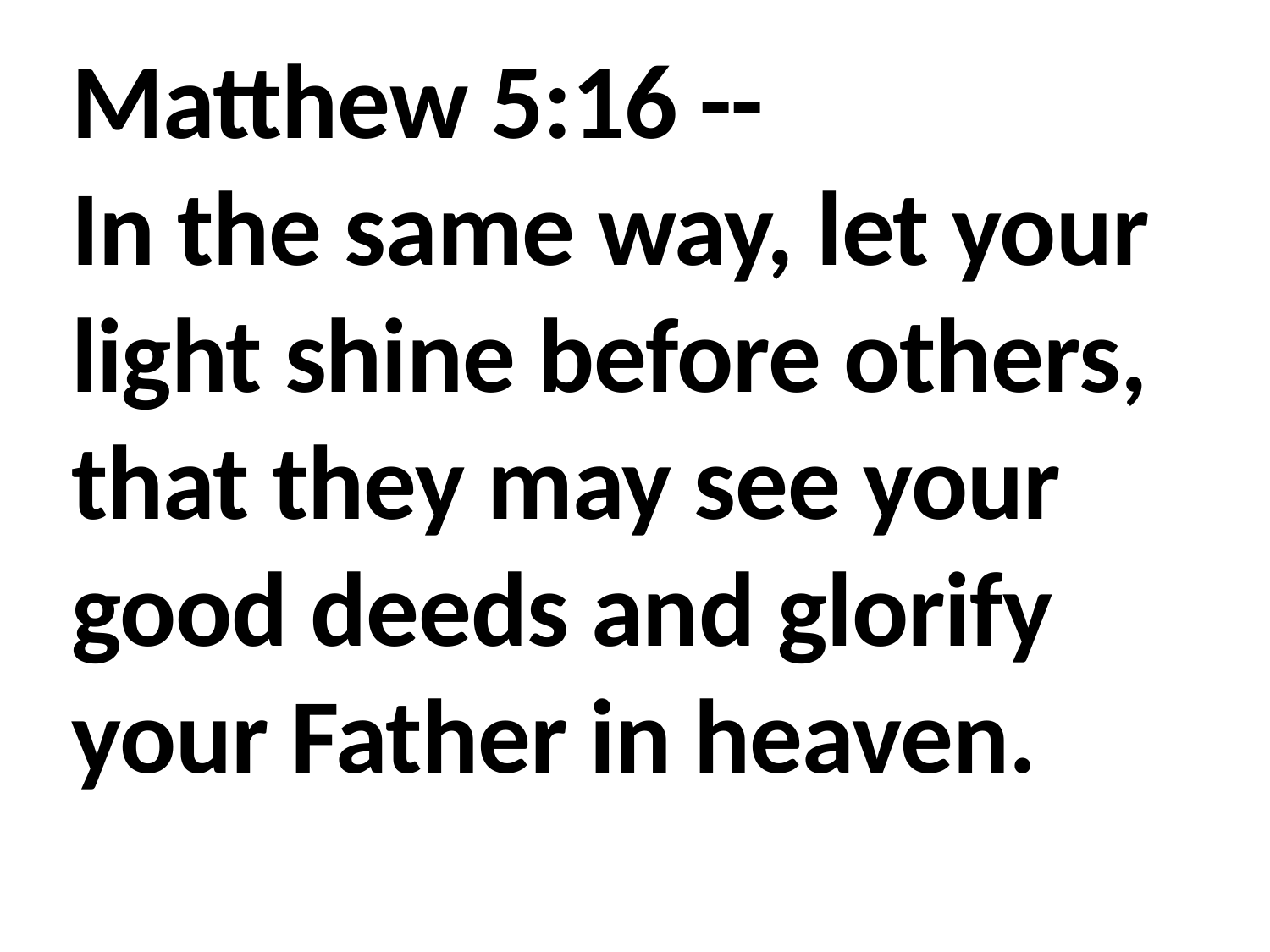

Matthew 5:16 --
In the same way, let your light shine before others, that they may see your good deeds and glorify your Father in heaven.